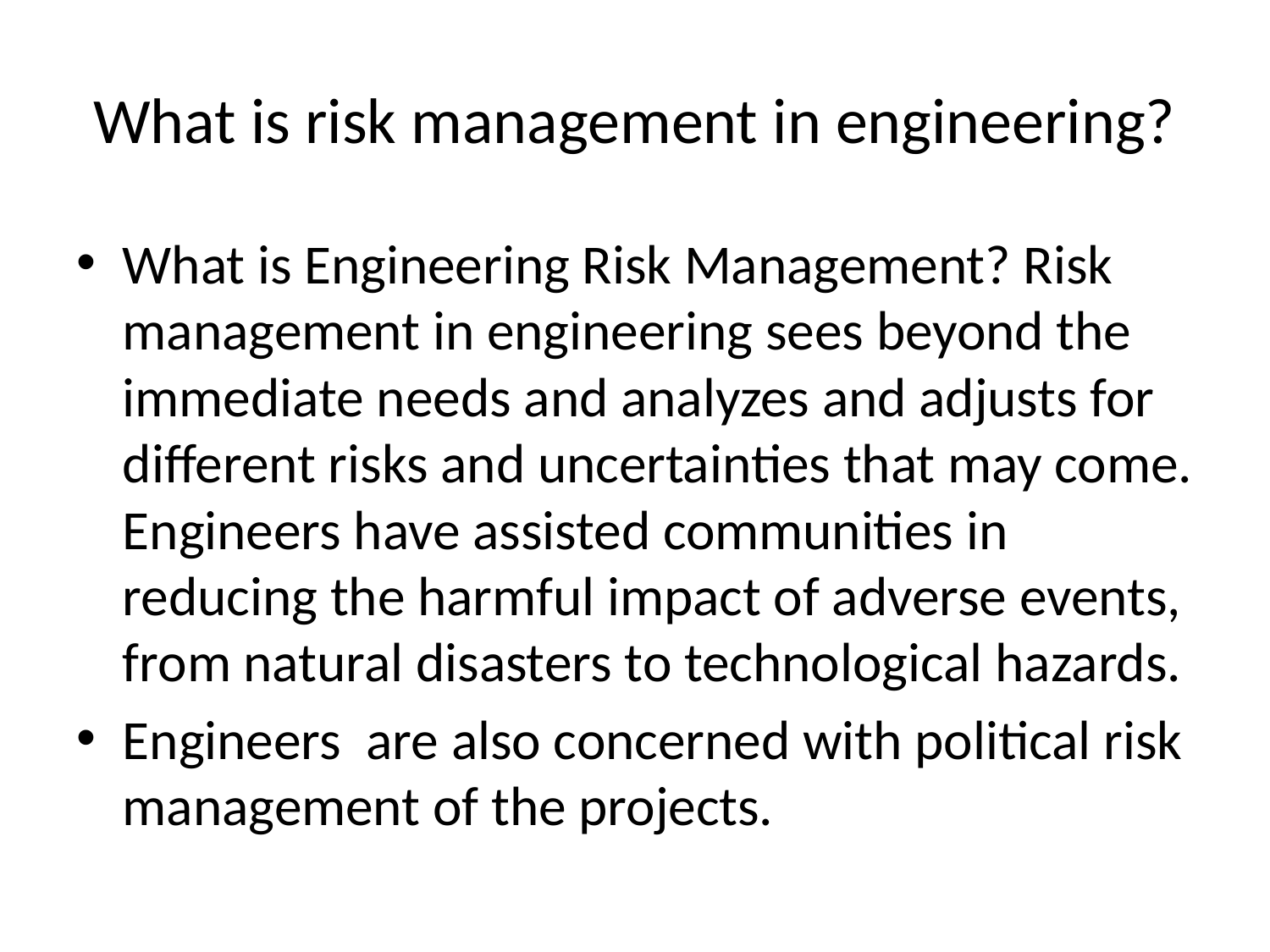

# What is risk management in engineering?
What is Engineering Risk Management? Risk management in engineering sees beyond the immediate needs and analyzes and adjusts for different risks and uncertainties that may come. Engineers have assisted communities in reducing the harmful impact of adverse events, from natural disasters to technological hazards.
Engineers  are also concerned with political risk management of the projects.